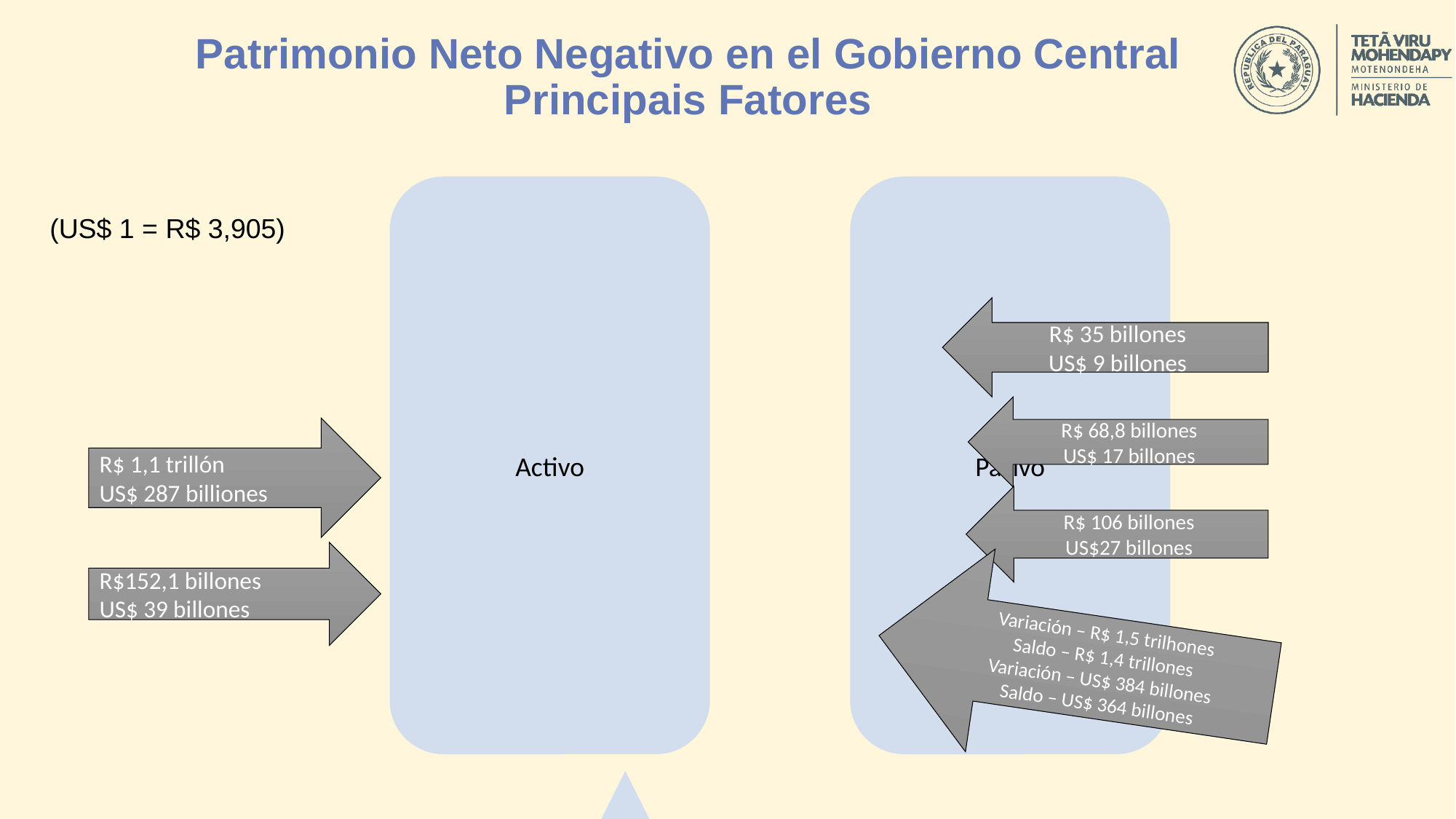

# Patrimonio Neto Negativo en el Gobierno Central Principais Fatores
Activo
Pasivo
Patrimonio Neto
(US$ 1 = R$ 3,905)
R$ 35 billones
US$ 9 billones
R$ 68,8 billones
US$ 17 billones
R$ 1,1 trillón
US$ 287 billiones
R$ 106 billones
US$27 billones
R$152,1 billones
US$ 39 billones
Variación – R$ 1,5 trilhones
Saldo – R$ 1,4 trillones
Variación – US$ 384 billones
Saldo – US$ 364 billones